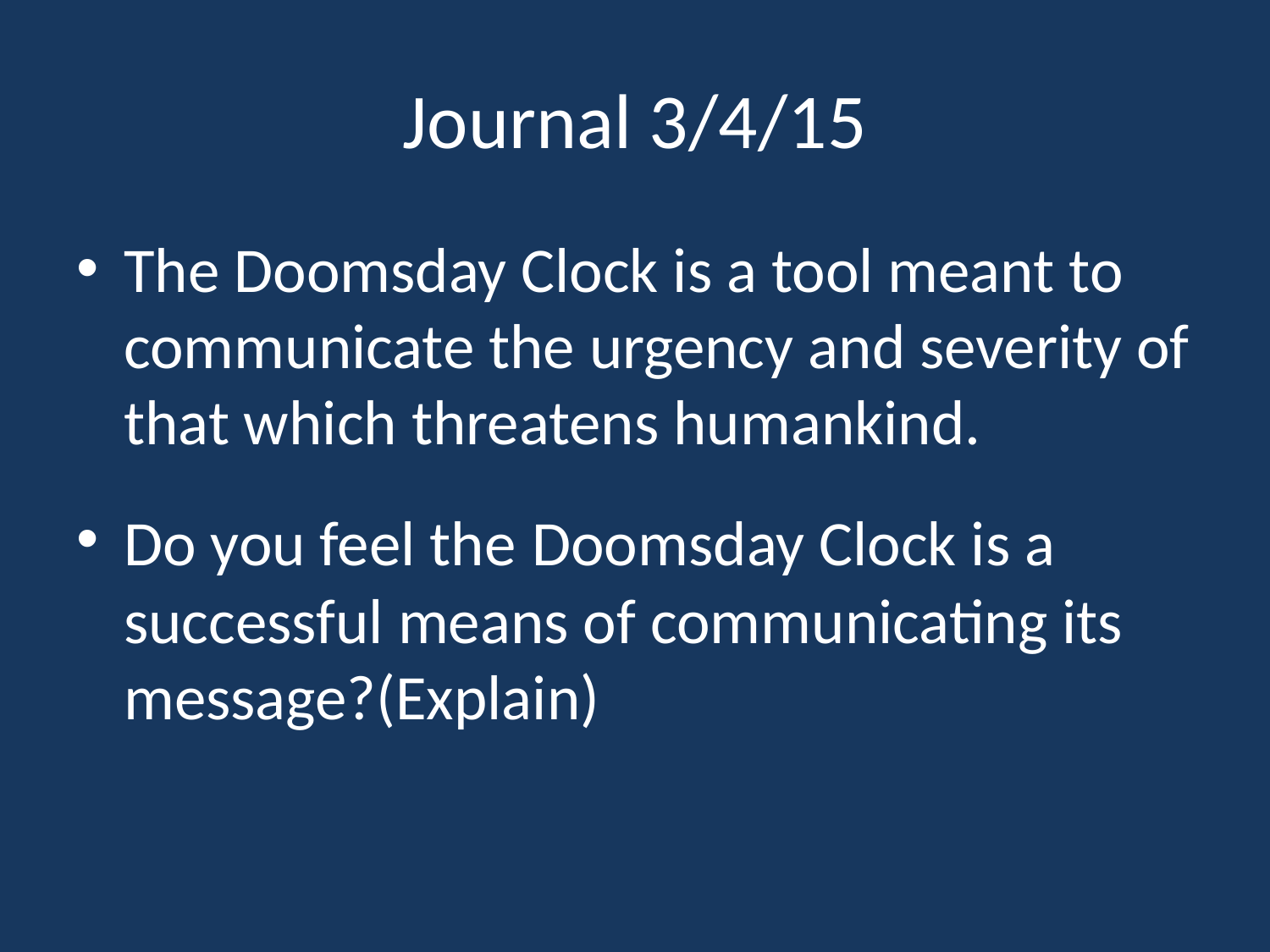

# Journal 3/4/15
The Doomsday Clock is a tool meant to communicate the urgency and severity of that which threatens humankind.

Do you feel the Doomsday Clock is a successful means of communicating its message?(Explain)